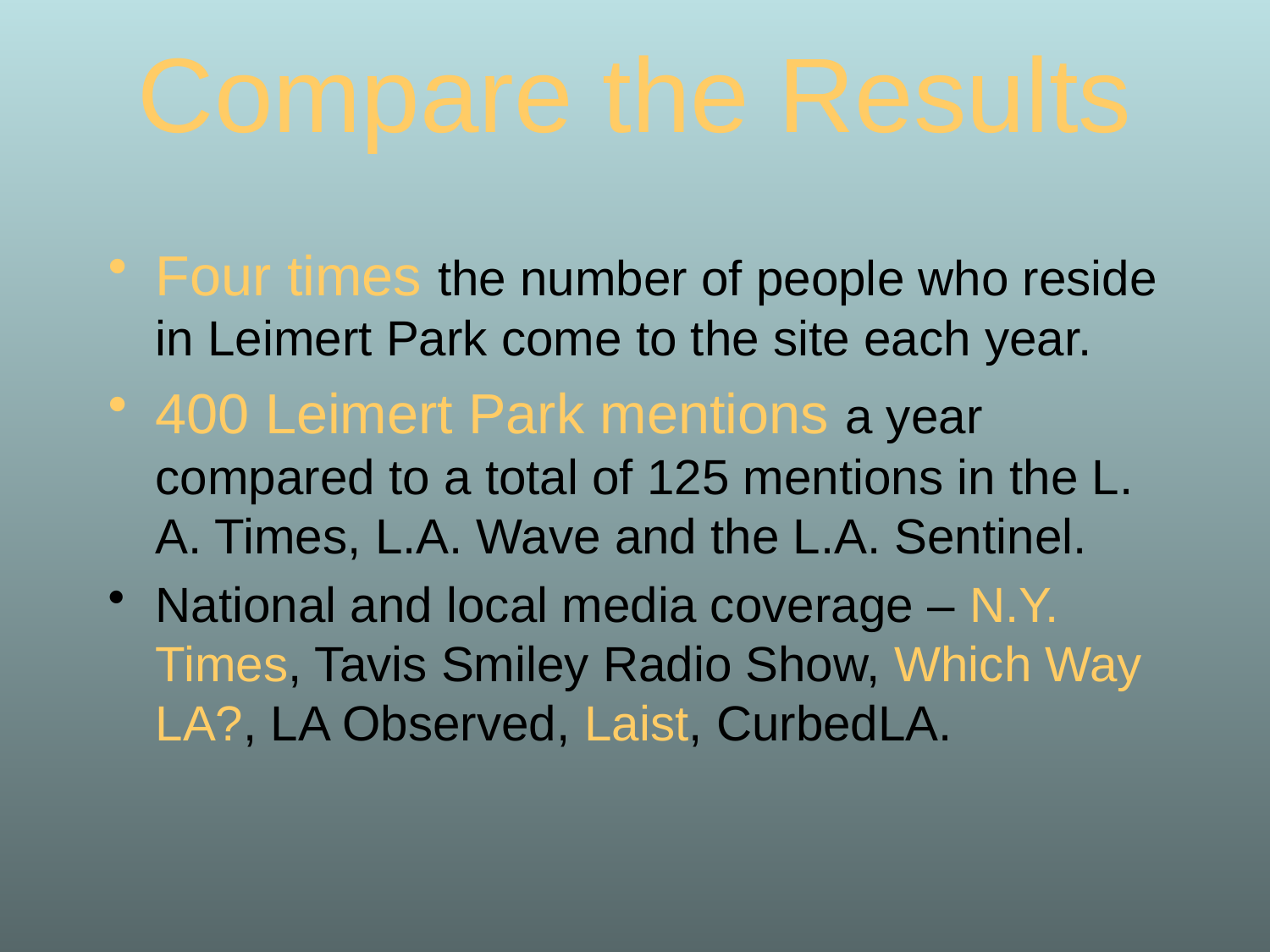

# Compare the Results
Four times the number of people who reside in Leimert Park come to the site each year.
400 Leimert Park mentions a year compared to a total of 125 mentions in the L. A. Times, L.A. Wave and the L.A. Sentinel.
National and local media coverage – N.Y. Times, Tavis Smiley Radio Show, Which Way LA?, LA Observed, Laist, CurbedLA.